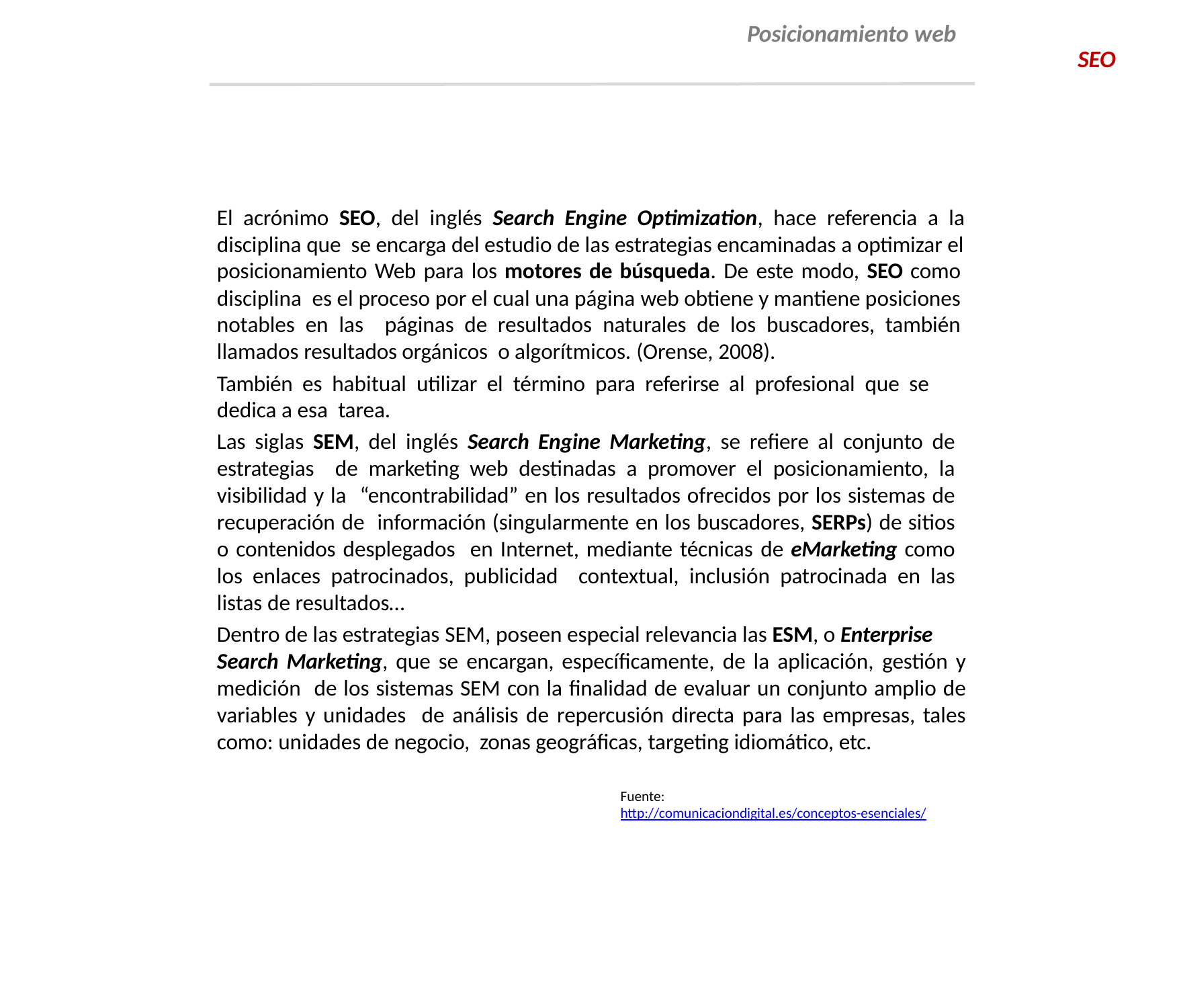

# Posicionamiento web
SEO

El acrónimo SEO, del inglés Search Engine Optimization, hace referencia a la disciplina que  se encarga del estudio de las estrategias encaminadas a optimizar el
posicionamiento Web para los motores de búsqueda. De este modo, SEO como disciplina  es el proceso por el cual una página web obtiene y mantiene posiciones notables en las  páginas de resultados naturales de los buscadores, también llamados resultados orgánicos  o algorítmicos. (Orense, 2008).
También es habitual utilizar el término para referirse al profesional que se dedica a esa  tarea.
Las siglas SEM, del inglés Search Engine Marketing, se refiere al conjunto de estrategias  de marketing web destinadas a promover el posicionamiento, la visibilidad y la  “encontrabilidad” en los resultados ofrecidos por los sistemas de recuperación de  información (singularmente en los buscadores, SERPs) de sitios o contenidos desplegados  en Internet, mediante técnicas de eMarketing como los enlaces patrocinados, publicidad  contextual, inclusión patrocinada en las listas de resultados…
Dentro de las estrategias SEM, poseen especial relevancia las ESM, o Enterprise
Search Marketing, que se encargan, específicamente, de la aplicación, gestión y medición  de los sistemas SEM con la finalidad de evaluar un conjunto amplio de variables y unidades  de análisis de repercusión directa para las empresas, tales como: unidades de negocio,  zonas geográficas, targeting idiomático, etc.

Fuente: http://comunicaciondigital.es/conceptos-esenciales/